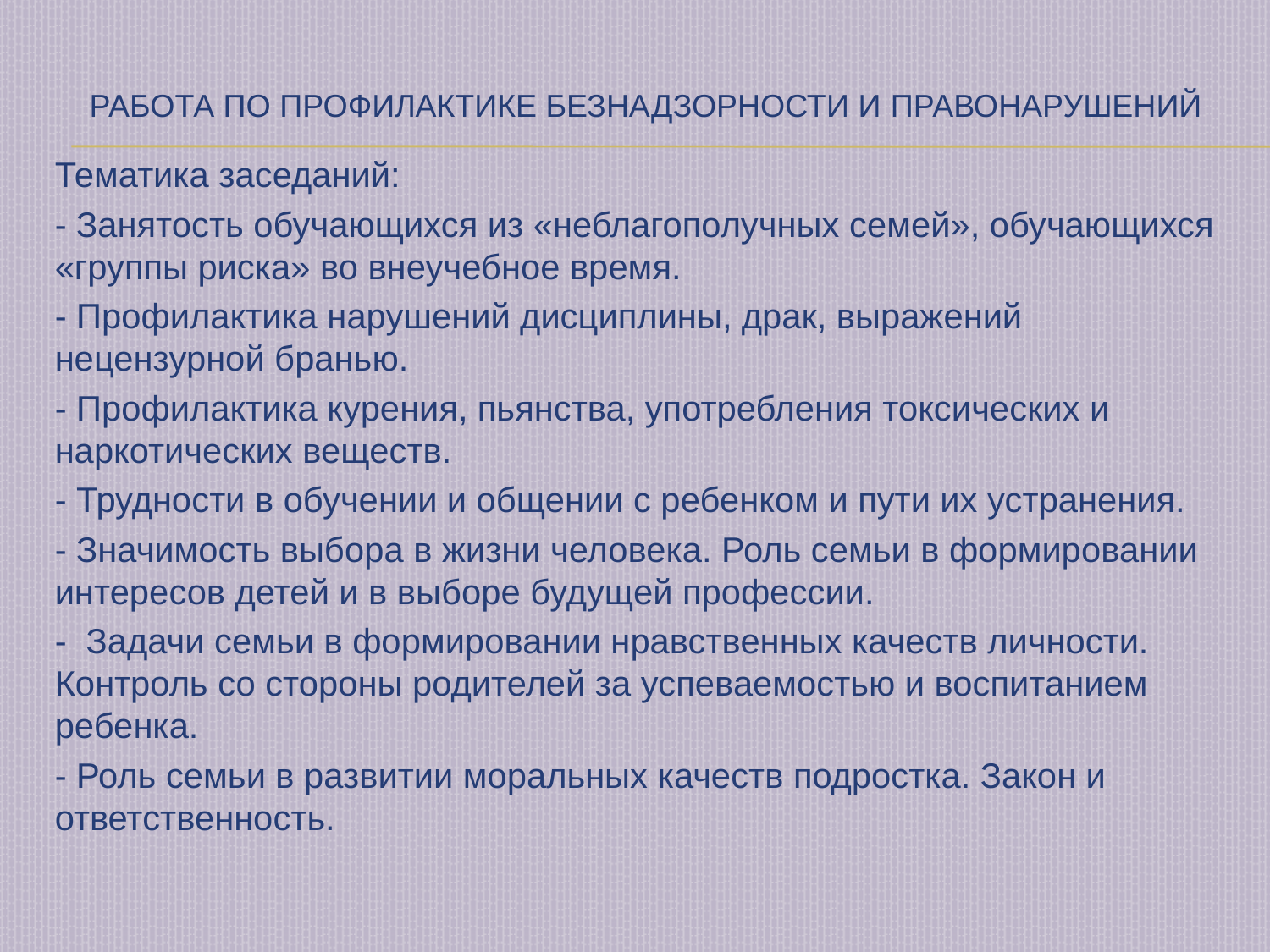

# РАБОТА ПО ПРОФИЛАКТИКЕ БЕЗНАДЗОРНОСТИ И ПРАВОНАРУШЕНИЙ
Тематика заседаний:
- Занятость обучающихся из «неблагополучных семей», обучающихся «группы риска» во внеучебное время.
- Профилактика нарушений дисциплины, драк, выражений нецензурной бранью.
- Профилактика курения, пьянства, употребления токсических и наркотических веществ.
- Трудности в обучении и общении с ребенком и пути их устранения.
- Значимость выбора в жизни человека. Роль семьи в формировании интересов детей и в выборе будущей профессии.
-  Задачи семьи в формировании нравственных качеств личности. Контроль со стороны родителей за успеваемостью и воспитанием ребенка.
- Роль семьи в развитии моральных качеств подростка. Закон и ответственность.